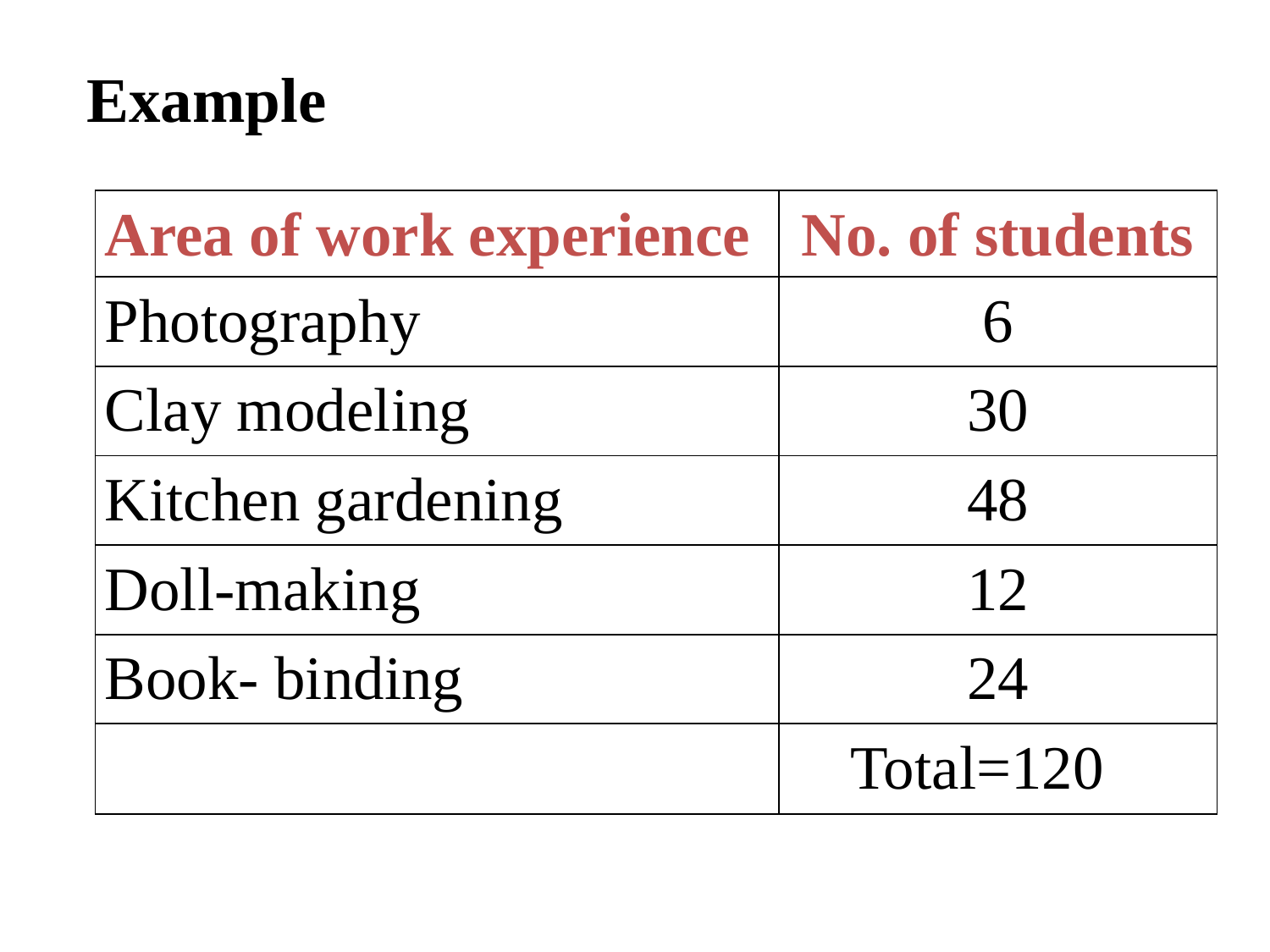

Example
| Area of work experience | No. of students |
| --- | --- |
| Photography | 6 |
| Clay modeling | 30 |
| Kitchen gardening | 48 |
| Doll-making | 12 |
| Book- binding | 24 |
|  | Total=120 |